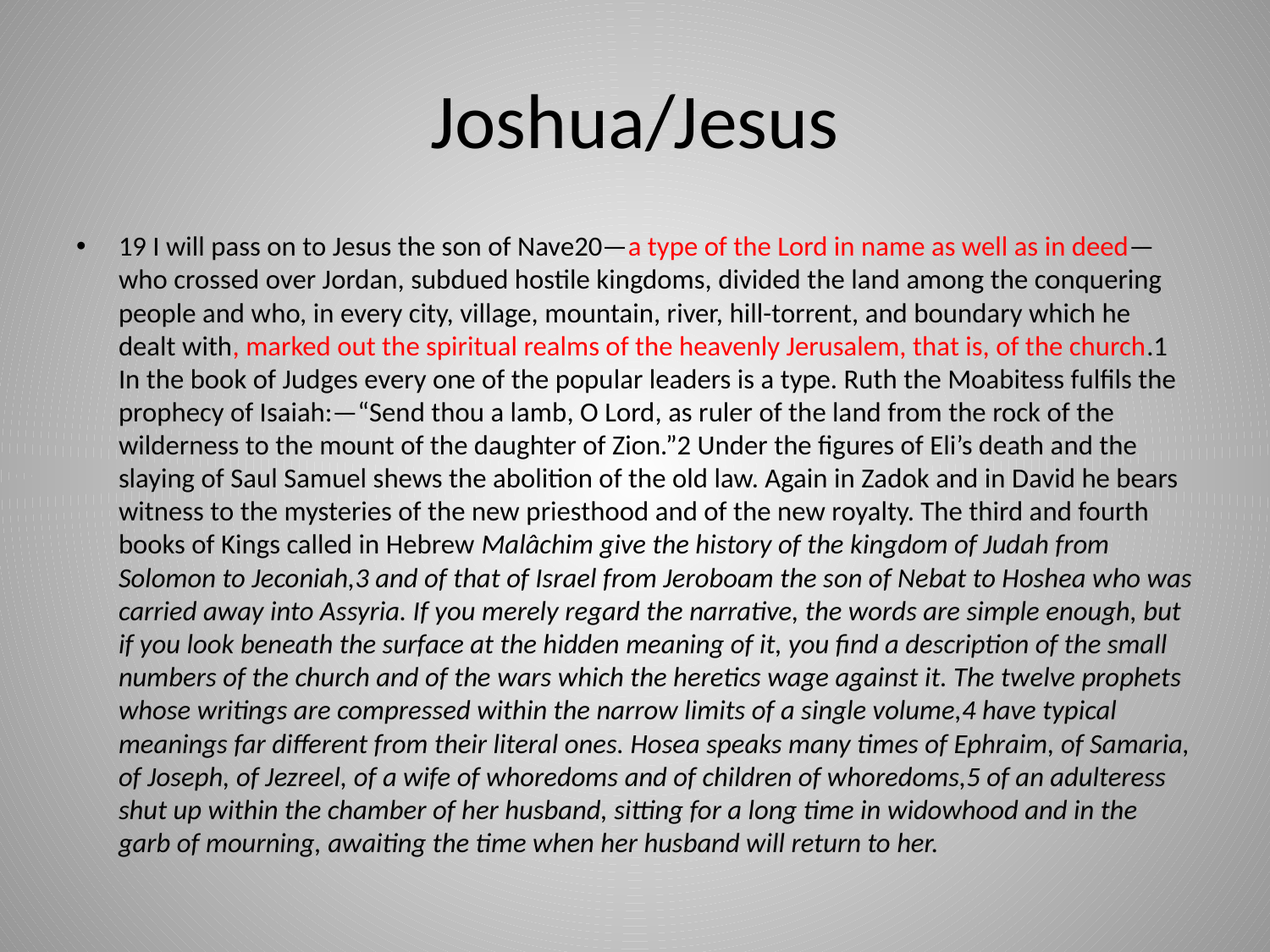

# Joshua/Jesus
19 I will pass on to Jesus the son of Nave20—a type of the Lord in name as well as in deed—who crossed over Jordan, subdued hostile kingdoms, divided the land among the conquering people and who, in every city, village, mountain, river, hill-torrent, and boundary which he dealt with, marked out the spiritual realms of the heavenly Jerusalem, that is, of the church.1 In the book of Judges every one of the popular leaders is a type. Ruth the Moabitess fulfils the prophecy of Isaiah:—“Send thou a lamb, O Lord, as ruler of the land from the rock of the wilderness to the mount of the daughter of Zion.”2 Under the figures of Eli’s death and the slaying of Saul Samuel shews the abolition of the old law. Again in Zadok and in David he bears witness to the mysteries of the new priesthood and of the new royalty. The third and fourth books of Kings called in Hebrew Malâchim give the history of the kingdom of Judah from Solomon to Jeconiah,3 and of that of Israel from Jeroboam the son of Nebat to Hoshea who was carried away into Assyria. If you merely regard the narrative, the words are simple enough, but if you look beneath the surface at the hidden meaning of it, you find a description of the small numbers of the church and of the wars which the heretics wage against it. The twelve prophets whose writings are compressed within the narrow limits of a single volume,4 have typical meanings far different from their literal ones. Hosea speaks many times of Ephraim, of Samaria, of Joseph, of Jezreel, of a wife of whoredoms and of children of whoredoms,5 of an adulteress shut up within the chamber of her husband, sitting for a long time in widowhood and in the garb of mourning, awaiting the time when her husband will return to her.